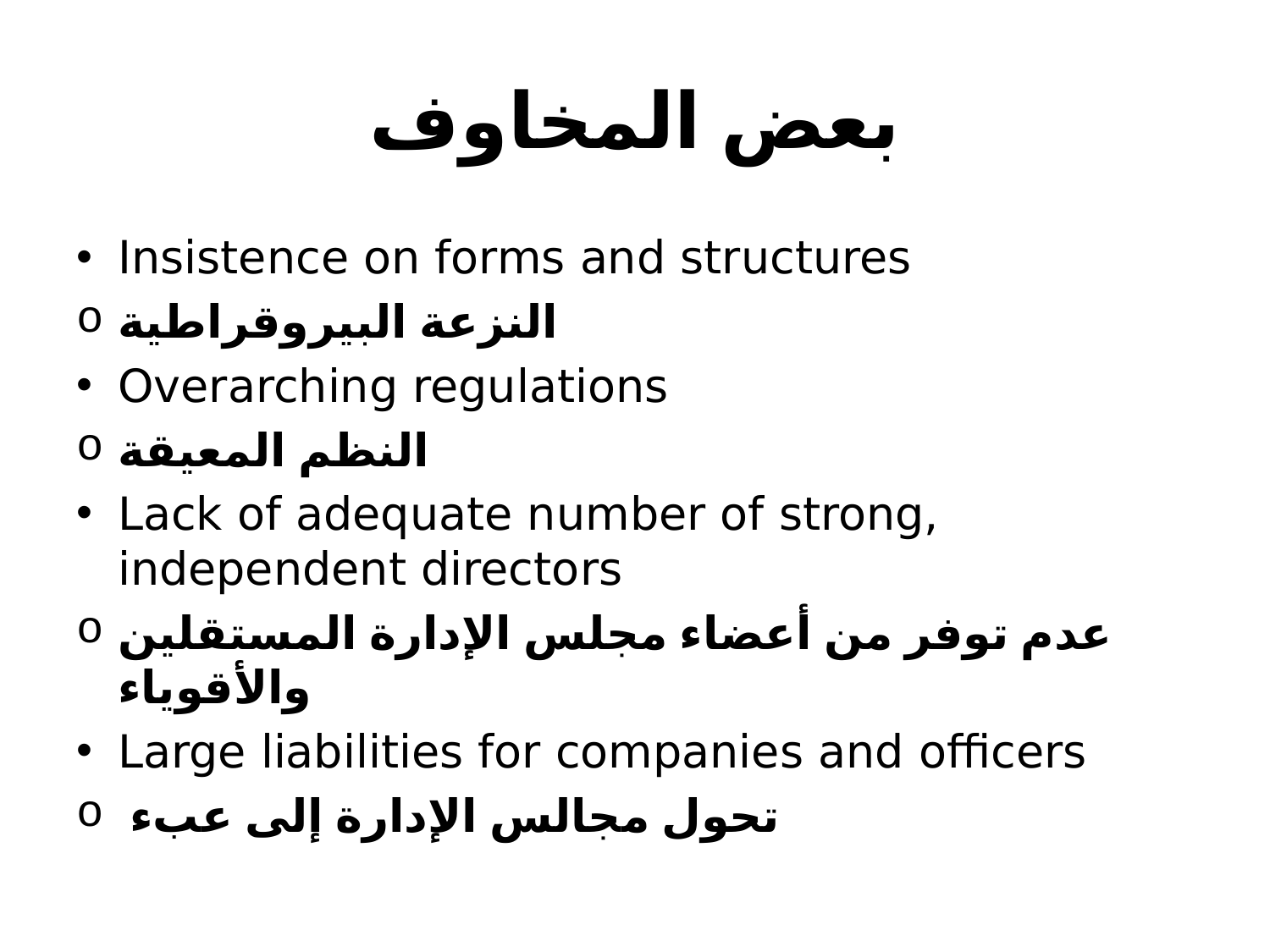

# بعض المخاوف
Insistence on forms and structures
النزعة البيروقراطية
Overarching regulations
النظم المعيقة
Lack of adequate number of strong, independent directors
عدم توفر من أعضاء مجلس الإدارة المستقلين والأقوياء
Large liabilities for companies and officers
 تحول مجالس الإدارة إلى عبء